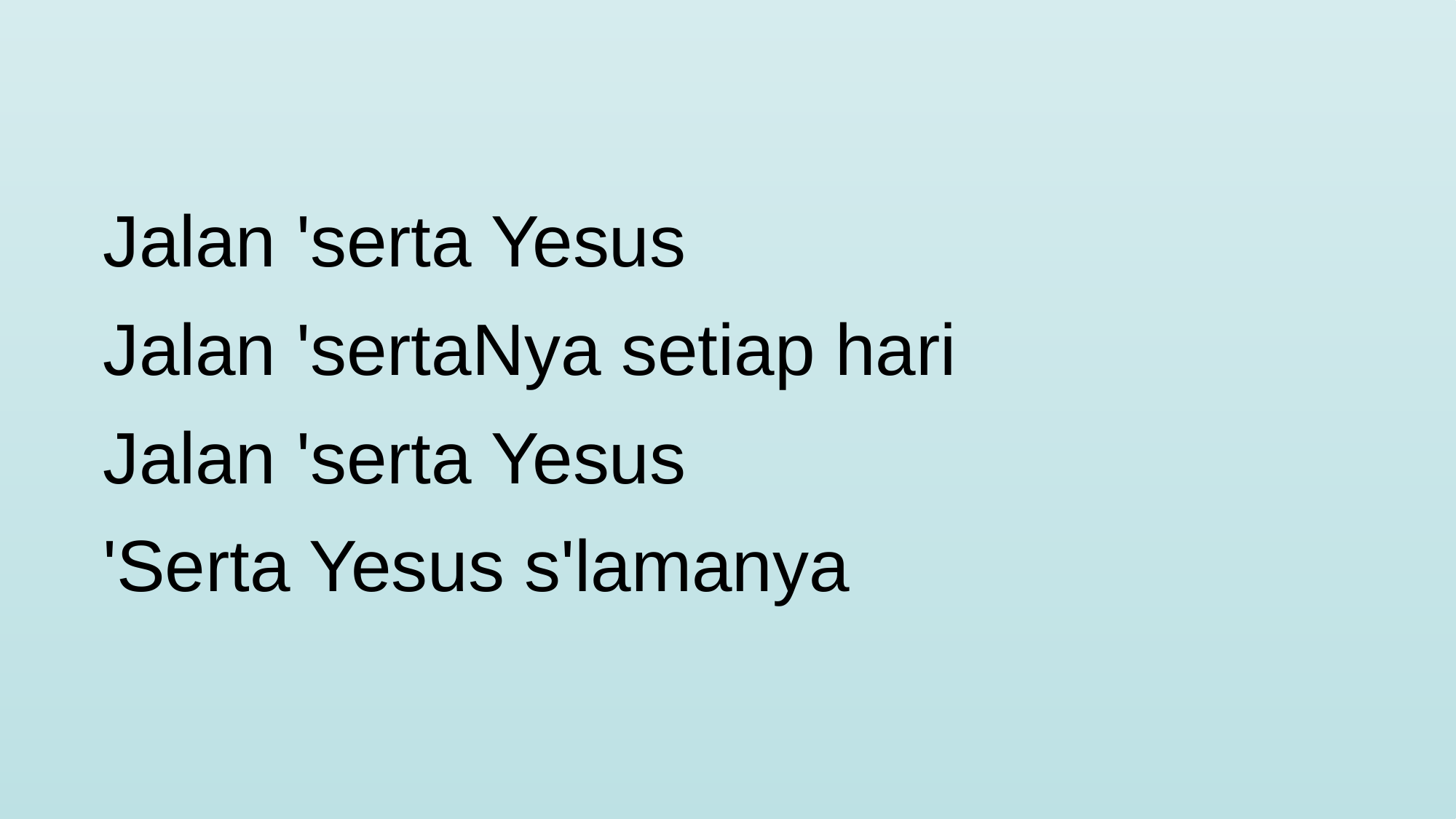

Jalan 'serta Yesus
Jalan 'sertaNya setiap hari
Jalan 'serta Yesus
'Serta Yesus s'lamanya